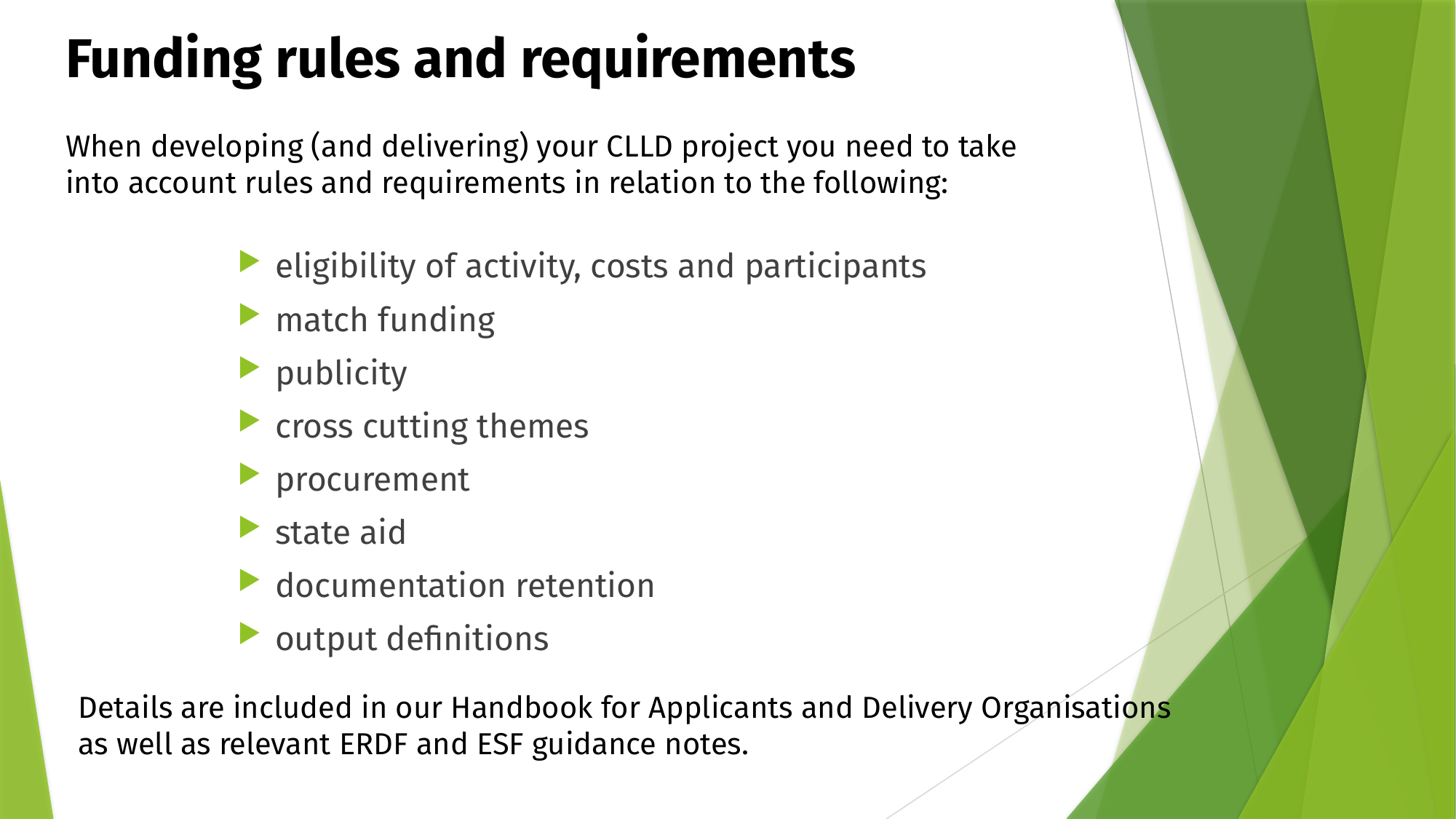

Funding rules and requirements
# When developing (and delivering) your CLLD project you need to take into account rules and requirements in relation to the following:
eligibility of activity, costs and participants
match funding
publicity
cross cutting themes
procurement
state aid
documentation retention
output definitions
Details are included in our Handbook for Applicants and Delivery Organisations
as well as relevant ERDF and ESF guidance notes.